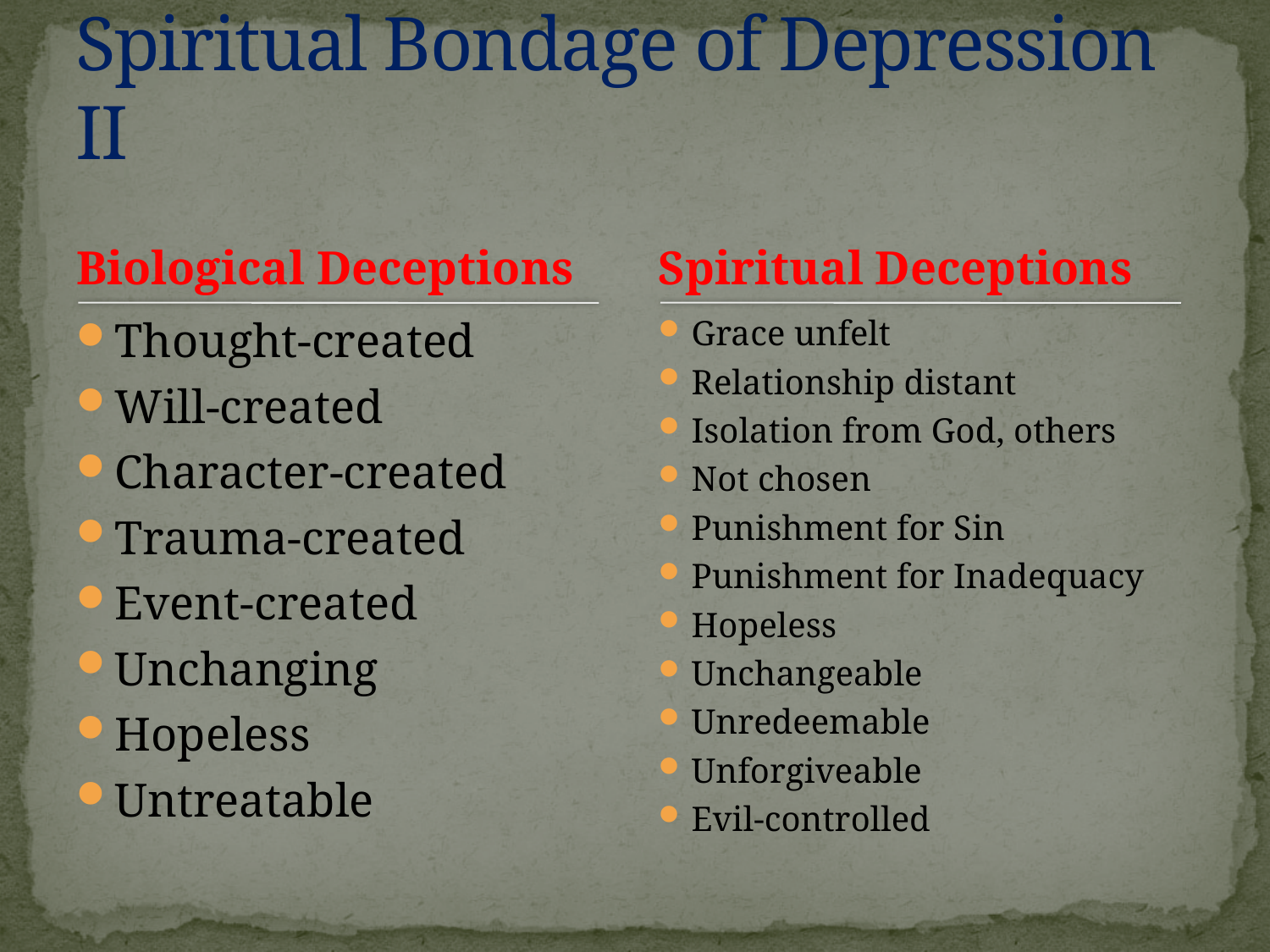

# Spiritual Bondage of Depression II
Biological Deceptions
Spiritual Deceptions
Thought-created
Will-created
Character-created
Trauma-created
Event-created
Unchanging
Hopeless
Untreatable
Grace unfelt
Relationship distant
Isolation from God, others
Not chosen
Punishment for Sin
Punishment for Inadequacy
Hopeless
Unchangeable
Unredeemable
Unforgiveable
Evil-controlled